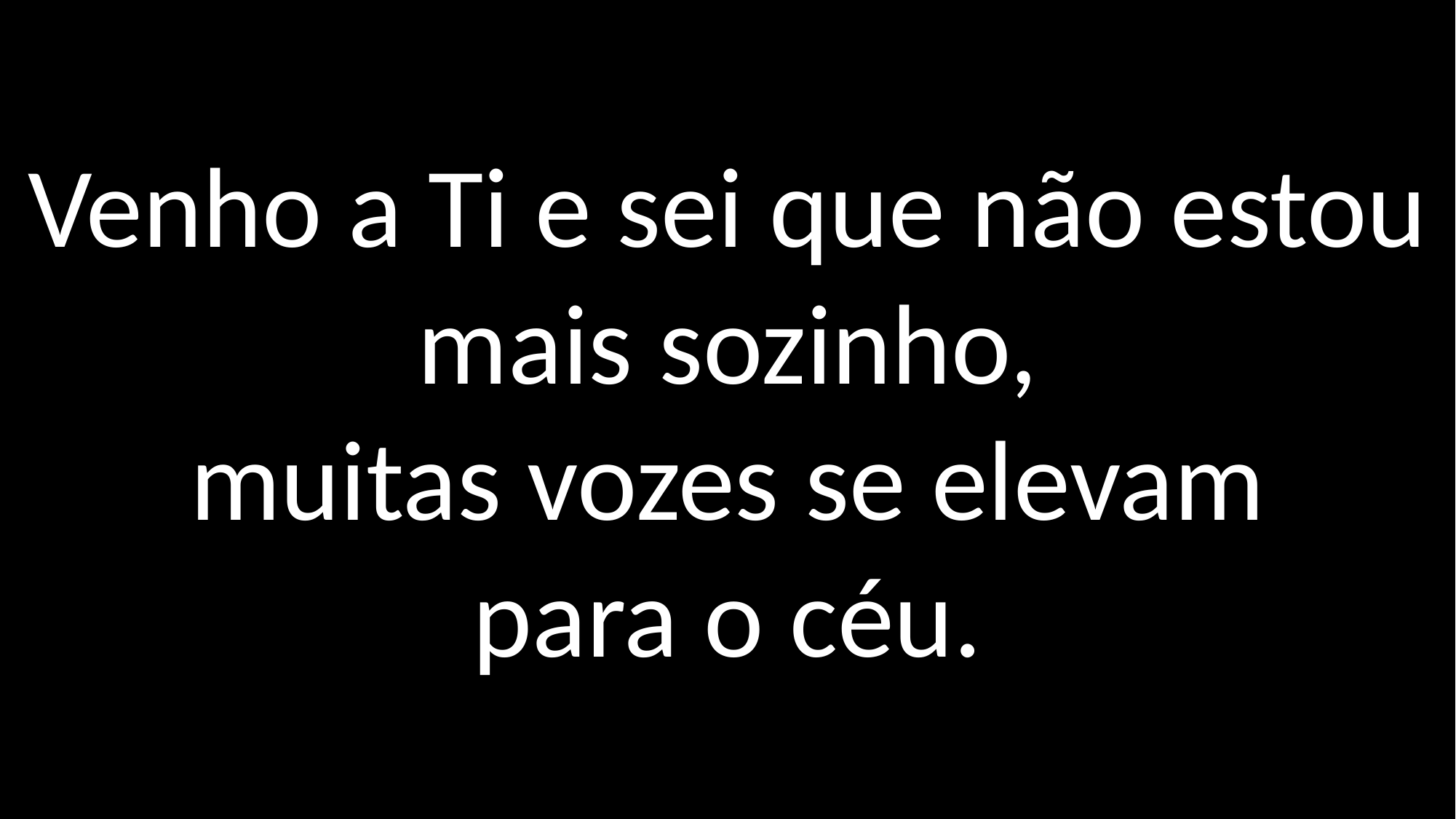

Venho a Ti e sei que não estou mais sozinho,
muitas vozes se elevam
para o céu.